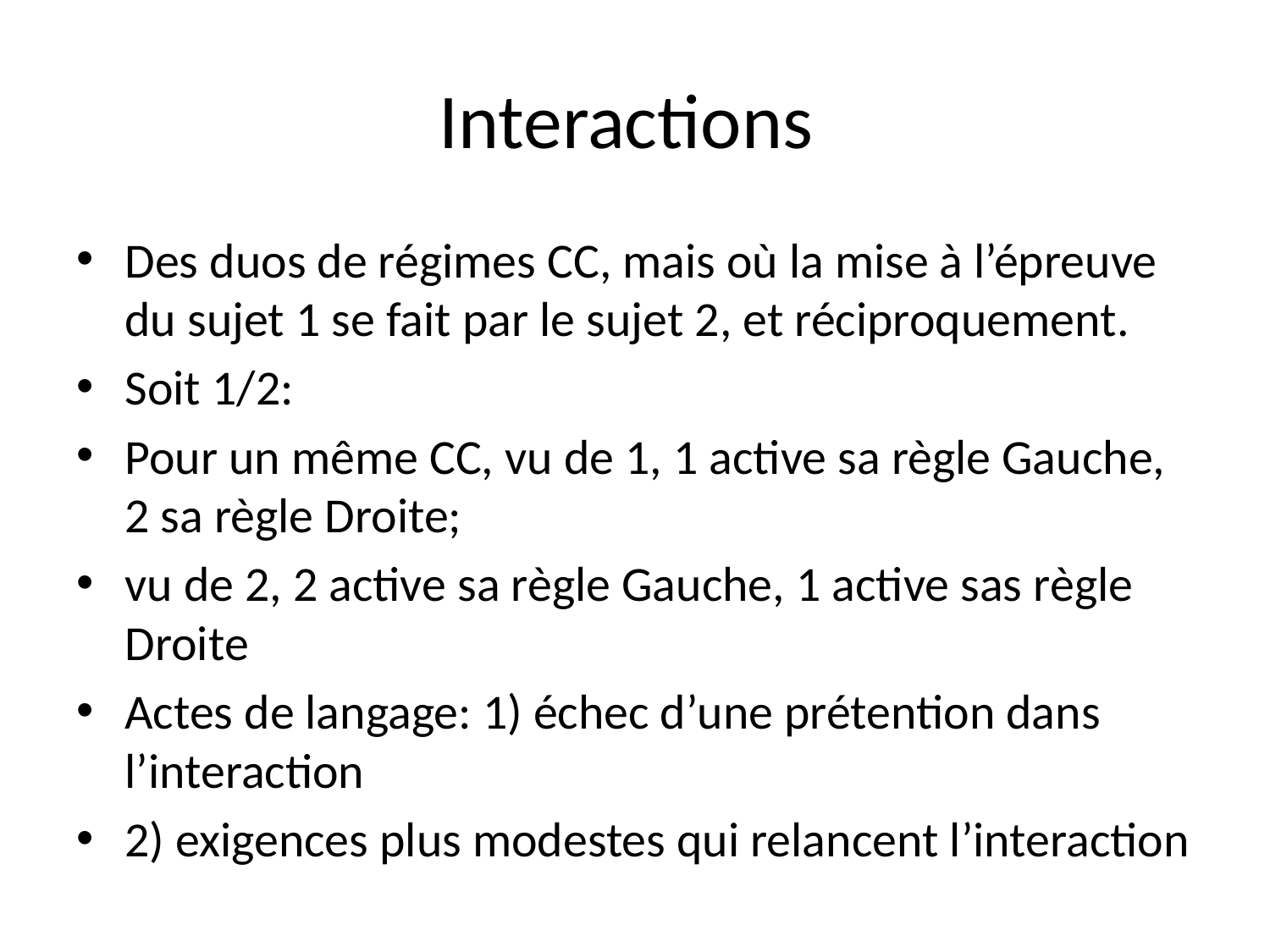

# Interactions
Des duos de régimes CC, mais où la mise à l’épreuve du sujet 1 se fait par le sujet 2, et réciproquement.
Soit 1/2:
Pour un même CC, vu de 1, 1 active sa règle Gauche, 2 sa règle Droite;
vu de 2, 2 active sa règle Gauche, 1 active sas règle Droite
Actes de langage: 1) échec d’une prétention dans l’interaction
2) exigences plus modestes qui relancent l’interaction